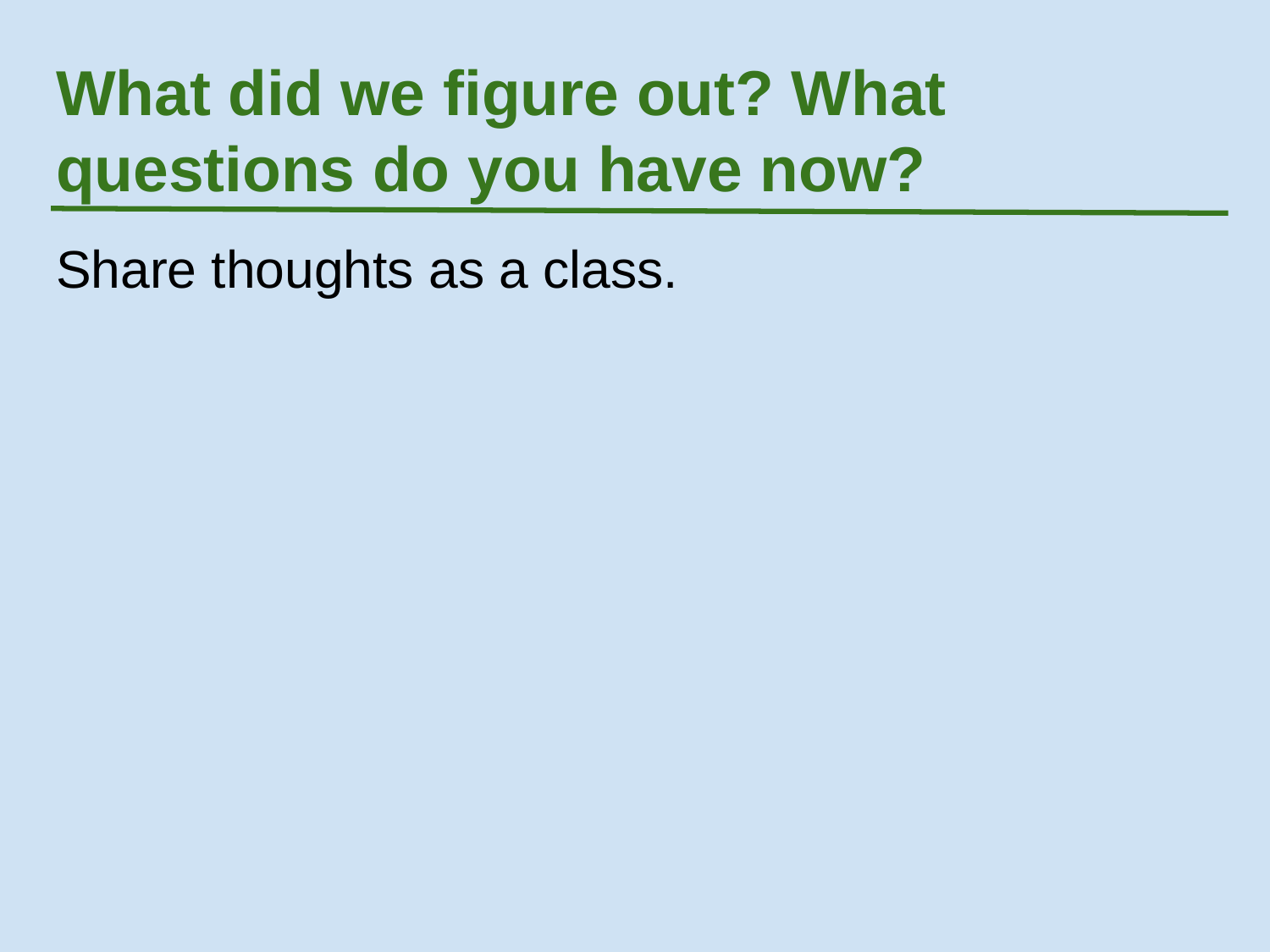

# What did we figure out? What questions do you have now?
Share thoughts as a class.